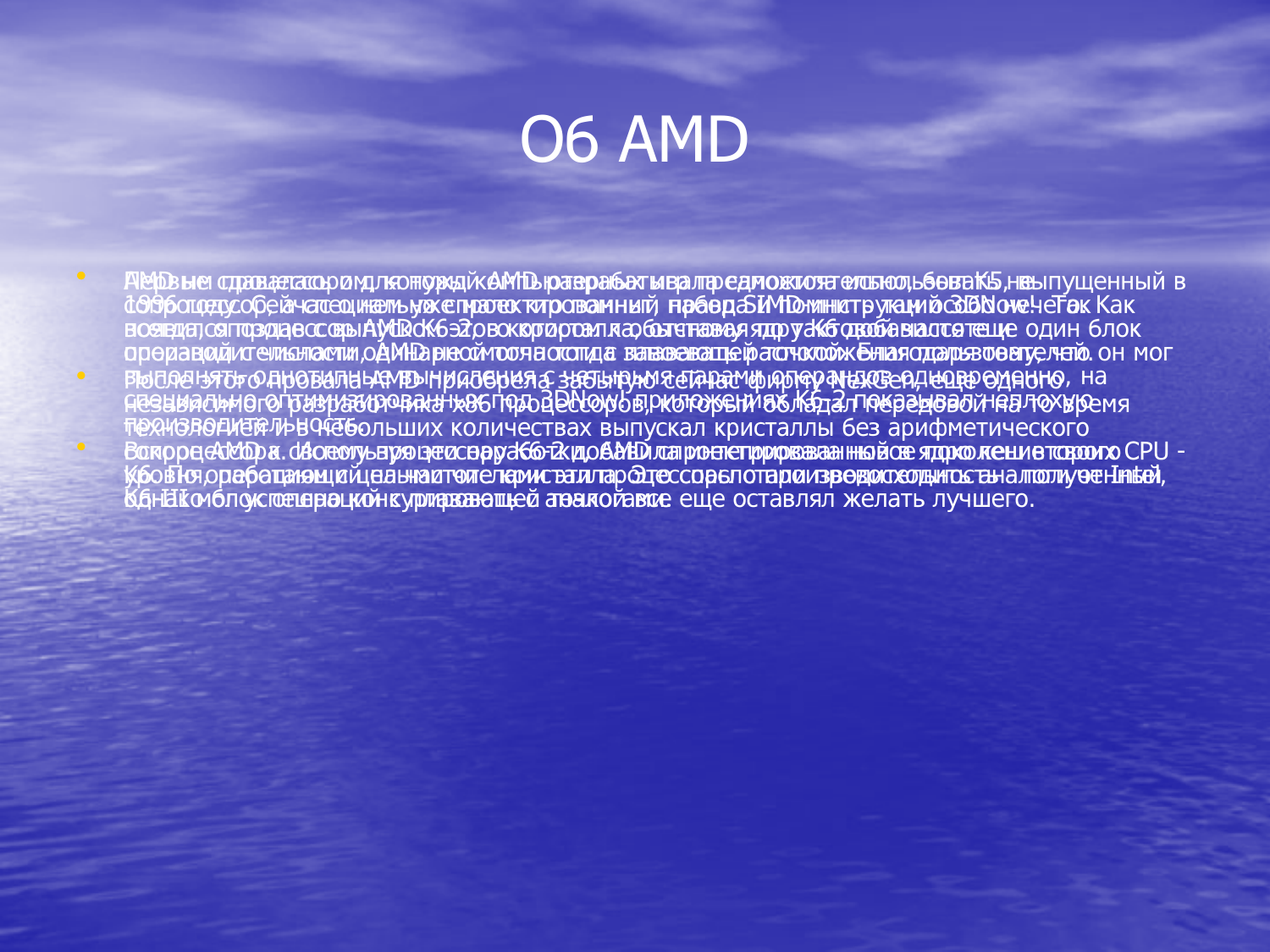

# Об AMD
Первым процессором, который AMD разрабатывала самостоятельно, был K5, выпущенный в 1996 году. Сейчас о нем уже мало кто помнит, правда и помнить там особо нечего. Как всегда, опоздав с выпуском этого кристалла, отставая по тактовой частоте и производительности, AMD не смогла тогда завоевать расположения пользователей.
После этого провала AMD приобрела забытую сейчас фирму NexGen, еще одного независимого разработчика x86 процессоров, который обладал передовой на то время технологией и в небольших количествах выпускал кристаллы без арифметического сопроцессора. Используя эти наработки, AMD спроектировала новое поколение своих CPU - K6. По операциям с целыми числами эти процессоры стали превосходить аналоги от Intel, однако блок операций с плавающей точкой все еще оставлял желать лучшего.
AMD не сдавалась и для нужд компьютерных игр предложила использовать не сопроцессор, а специально спроектированный набор SIMD-инструкций 3DNow!. Так появился процессор AMD K6-2, в котором к обычному ядру K6 добавился еще один блок операций с числами одинарной точности с плавающей точкой. Благодаря тому, что он мог выполнять однотипные вычисления с четырьмя парами операндов одновременно, на специально оптимизированных под 3DNow! приложениях K6-2 показывал неплохую производительность.
Вскоре AMD к своему процессору K6-2 добавила интегрированный в ядро кеш второго уровня, работающий на частоте кристалла. Это спасло производительность - полученный K6-III мог успешно конкурировать с аналогами.